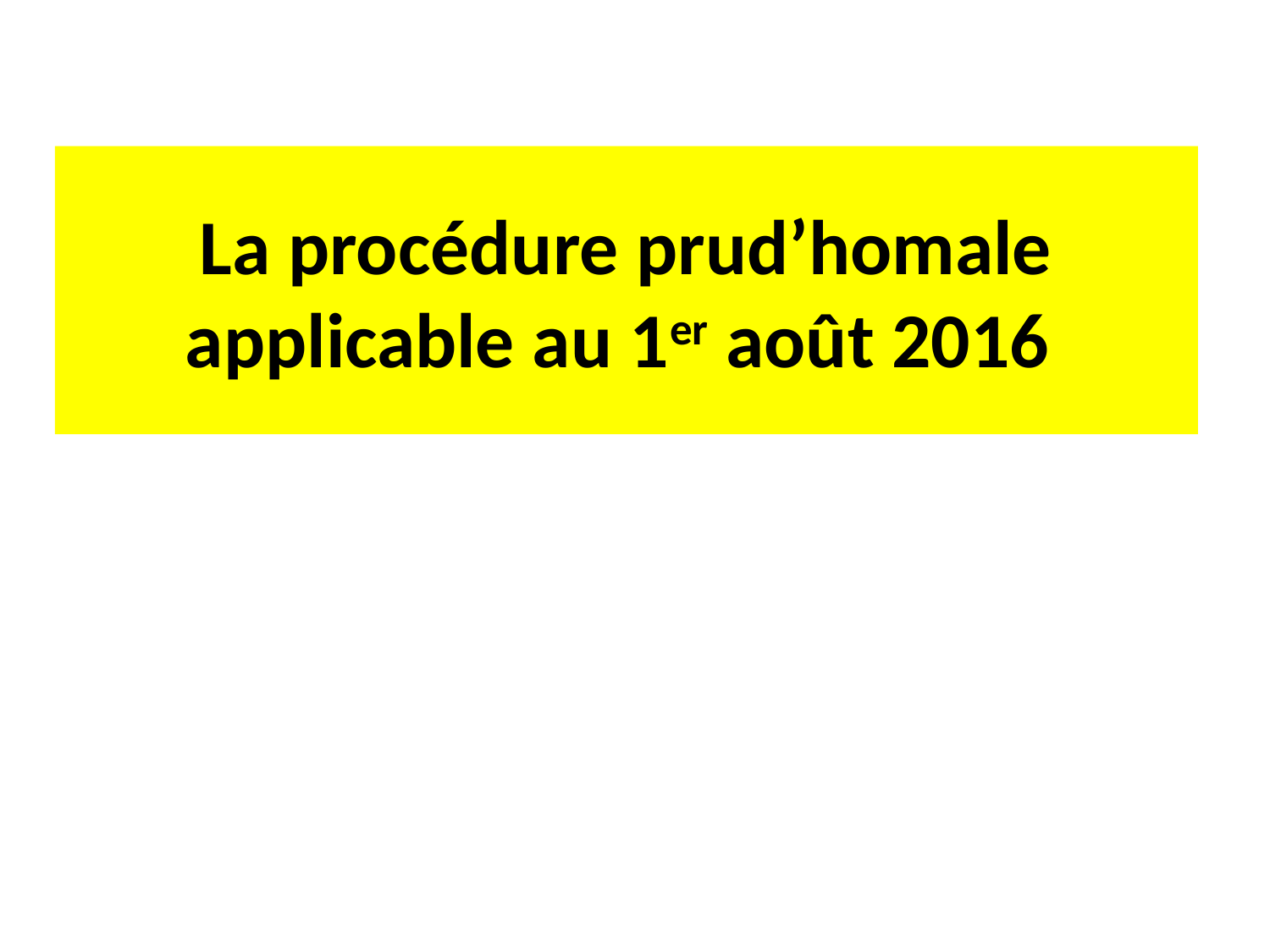

# La procédure prud’homale applicable au 1er août 2016